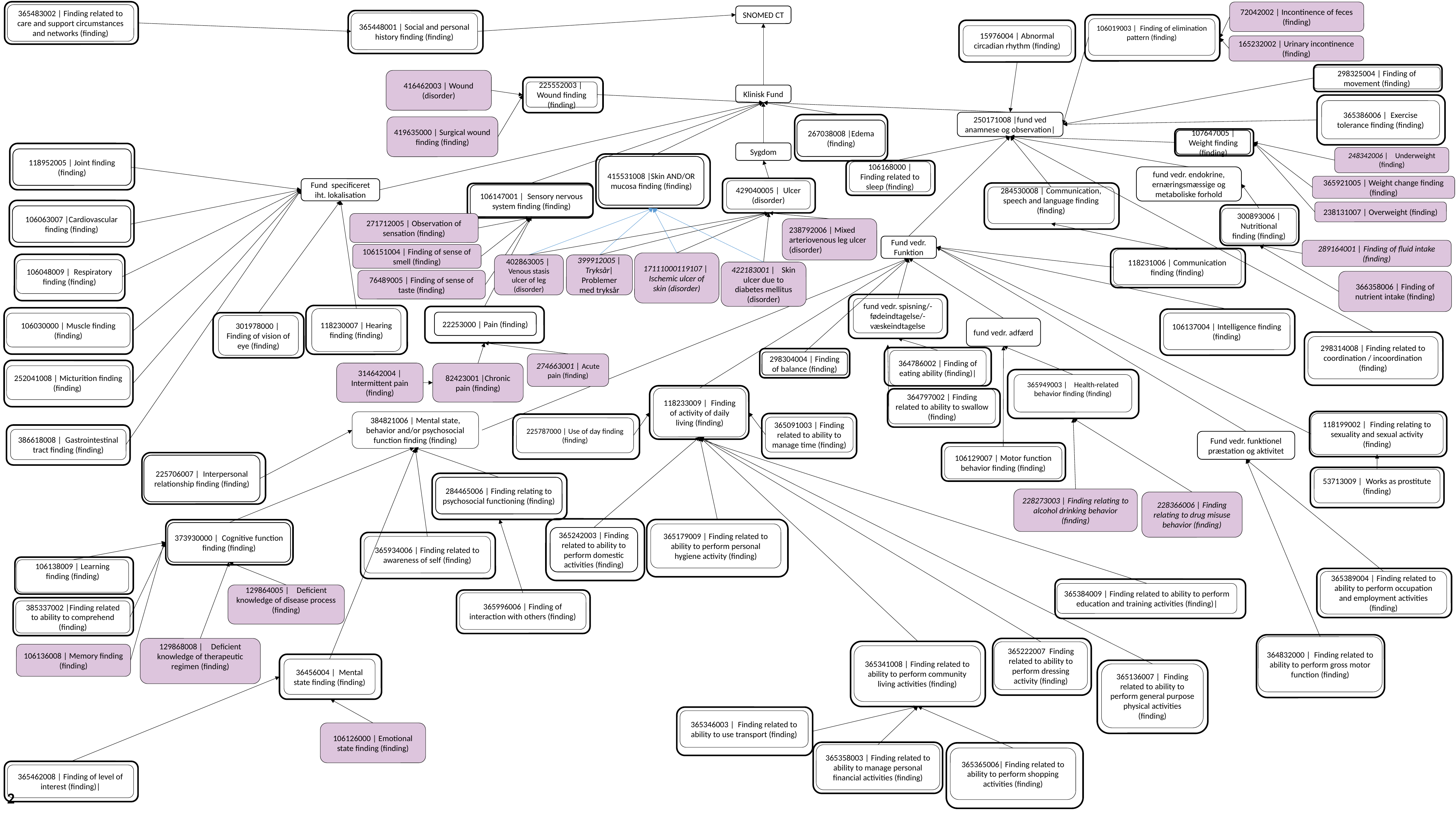

72042002 | Incontinence of feces (finding)
365483002 | Finding related to care and support circumstances and networks (finding)
SNOMED CT

365448001 | Social and personal history finding (finding)

106019003 |  Finding of elimination pattern (finding)

15976004 | Abnormal circadian rhythm (finding)
165232002 | Urinary incontinence (finding)

298325004 | Finding of movement (finding)
416462003 | Wound (disorder)

225552003 |  Wound finding (finding)
Klinisk Fund

365386006 |  Exercise tolerance finding (finding)
250171008 |fund ved anamnese og observation|

267038008 |Edema (finding)
419635000 | Surgical wound finding (finding)

107647005 | Weight finding (finding)
Sygdom

118952005 | Joint finding (finding)

248342006 |    Underweight (finding)

415531008 |Skin AND/OR mucosa finding (finding)

106168000 | Finding related to sleep (finding)
fund vedr. endokrine, ernæringsmæssige og metaboliske forhold
365921005 | Weight change finding (finding)

429040005 |  Ulcer (disorder)
Fund  specificeret iht. lokalisation

284530008 | Communication, speech and language finding (finding)

106147001 |  Sensory nervous system finding (finding)

106063007 |Cardiovascular finding (finding)
238131007 | Overweight (finding)

300893006 | Nutritional finding (finding)
271712005 | Observation of sensation (finding)
238792006 | Mixed arteriovenous leg ulcer (disorder)
Fund vedr. Funktion
289164001 | Finding of fluid intake (finding)
106151004 | Finding of sense of smell (finding)

118231006 | Communication finding (finding)
17111000119107 |  Ischemic ulcer of skin (disorder)

106048009 |  Respiratory finding (finding)

402863005 |  Venous stasis ulcer of leg (disorder)
399912005 |Tryksår|
Problemer med tryksår
422183001 |    Skin ulcer due to diabetes mellitus (disorder)
76489005 | Finding of sense of taste (finding)
366358006 | Finding of nutrient intake (finding)

fund vedr. spisning/-fødeindtagelse/-væskeindtagelse

118230007 | Hearing finding (finding)

22253000 | Pain (finding)

106030000 | Muscle finding (finding)

106137004 | Intelligence finding (finding)

301978000 |  Finding of vision of eye (finding)
fund vedr. adfærd

298314008 | Finding related to coordination / incoordination (finding)

298304004 | Finding of balance (finding)
364786002 | Finding of eating ability (finding)|

274663001 | Acute pain (finding)

252041008 | Micturition finding (finding)

314642004 | Intermittent pain (finding)
82423001 |Chronic pain (finding)

365949003 |    Health-related behavior finding (finding)

118233009 |  Finding of activity of daily living (finding)

364797002 | Finding related to ability to swallow (finding)

118199002 |  Finding relating to sexuality and sexual activity (finding)
384821006 | Mental state, behavior and/or psychosocial function finding (finding)

365091003 | Finding related to ability to manage time (finding)

225787000 | Use of day finding (finding)

386618008 |  Gastrointestinal tract finding (finding)
Fund vedr. funktionel præstation og aktivitet

106129007 | Motor function behavior finding (finding)

225706007 |  Interpersonal relationship finding (finding)

53713009 |  Works as prostitute (finding)

284465006 | Finding relating to psychosocial functioning (finding)
228273003 | Finding relating to alcohol drinking behavior (finding)
228366006 | Finding relating to drug misuse behavior (finding)

365242003 | Finding related to ability to perform domestic activities (finding)

365179009 | Finding related to ability to perform personal hygiene activity (finding)

373930000 |  Cognitive function finding (finding)

365934006 | Finding related to awareness of self (finding)

106138009 | Learning finding (finding)

365389004 | Finding related to ability to perform occupation and employment activities (finding)

365384009 | Finding related to ability to perform education and training activities (finding)|
129864005 |    Deficient knowledge of disease process (finding)

365996006 | Finding of interaction with others (finding)

385337002 |Finding related to ability to comprehend (finding)

364832000 |  Finding related to ability to perform gross motor function (finding)
129868008 |     Deficient knowledge of therapeutic regimen (finding)

365222007  Finding related to ability to perform dressing activity (finding)

365341008 | Finding related to ability to perform community living activities (finding)
106136008 | Memory finding (finding)

36456004 |  Mental state finding (finding)

365136007 |  Finding related to ability to perform general purpose physical activities (finding)

365346003 |  Finding related to ability to use transport (finding)
106126000 | Emotional state finding (finding)

365365006| Finding related to ability to perform shopping activities (finding)
365358003 | Finding related to ability to manage personal financial activities (finding)

365462008 | Finding of level of interest (finding)|